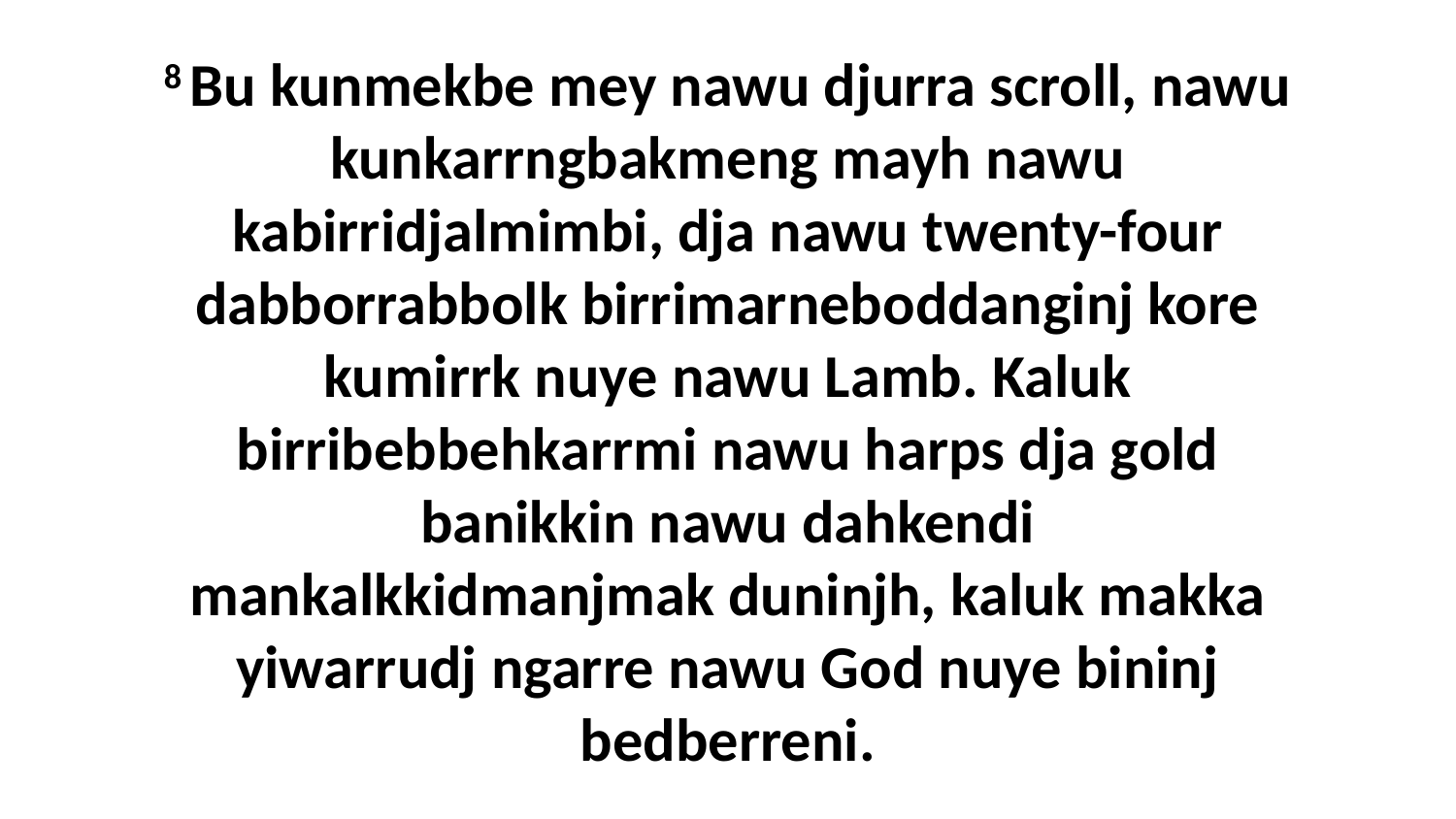

8 Bu kunmekbe mey nawu djurra scroll, nawu kunkarrngbakmeng mayh nawu kabirridjalmimbi, dja nawu twenty-four dabborrabbolk birrimarneboddanginj kore kumirrk nuye nawu Lamb. Kaluk birribebbehkarrmi nawu harps dja gold banikkin nawu dahkendi mankalkkidmanjmak duninjh, kaluk makka yiwarrudj ngarre nawu God nuye bininj bedberreni.